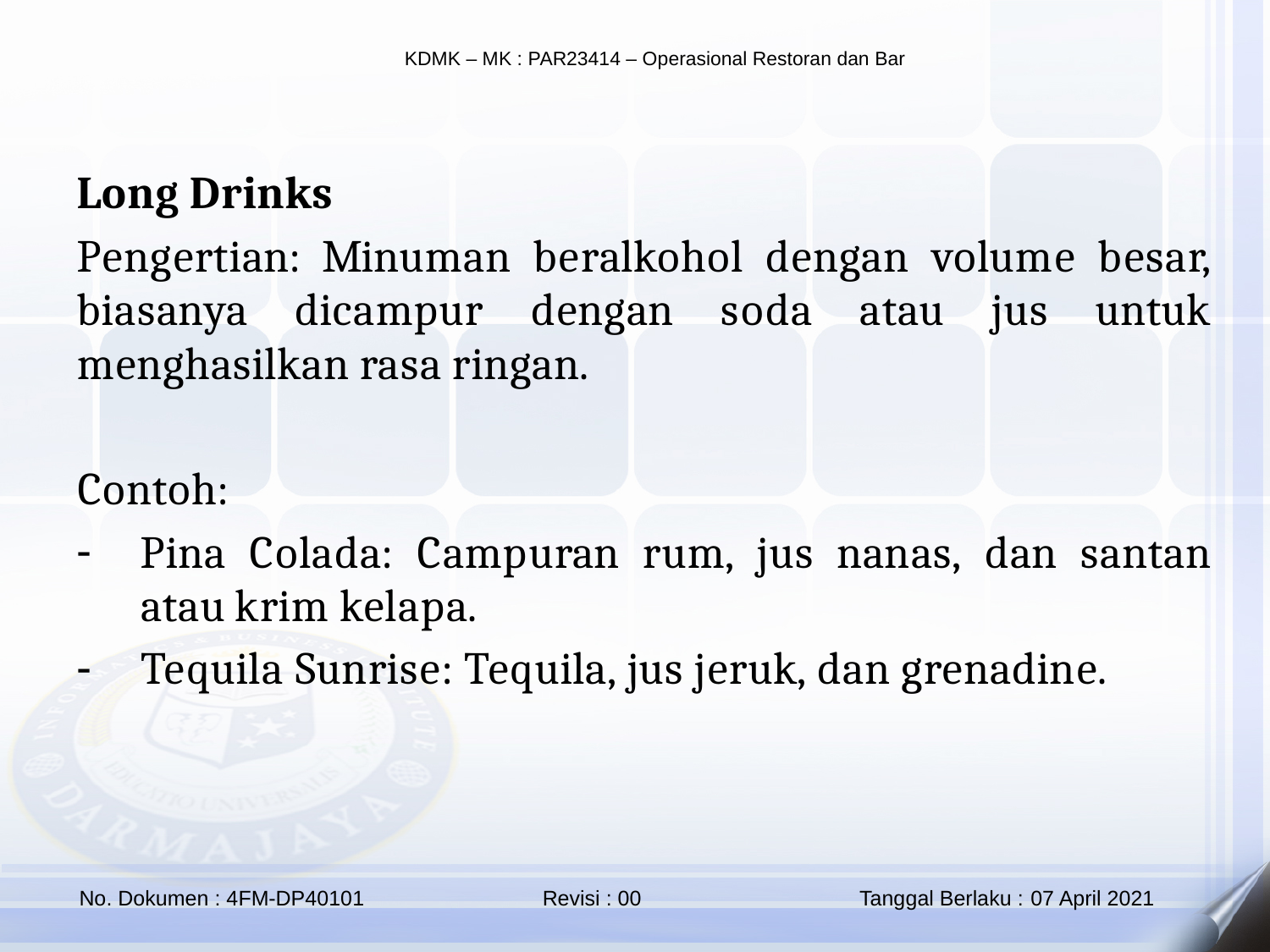

Long Drinks
Pengertian: Minuman beralkohol dengan volume besar, biasanya dicampur dengan soda atau jus untuk menghasilkan rasa ringan.

Contoh:
Pina Colada: Campuran rum, jus nanas, dan santan atau krim kelapa.
Tequila Sunrise: Tequila, jus jeruk, dan grenadine.